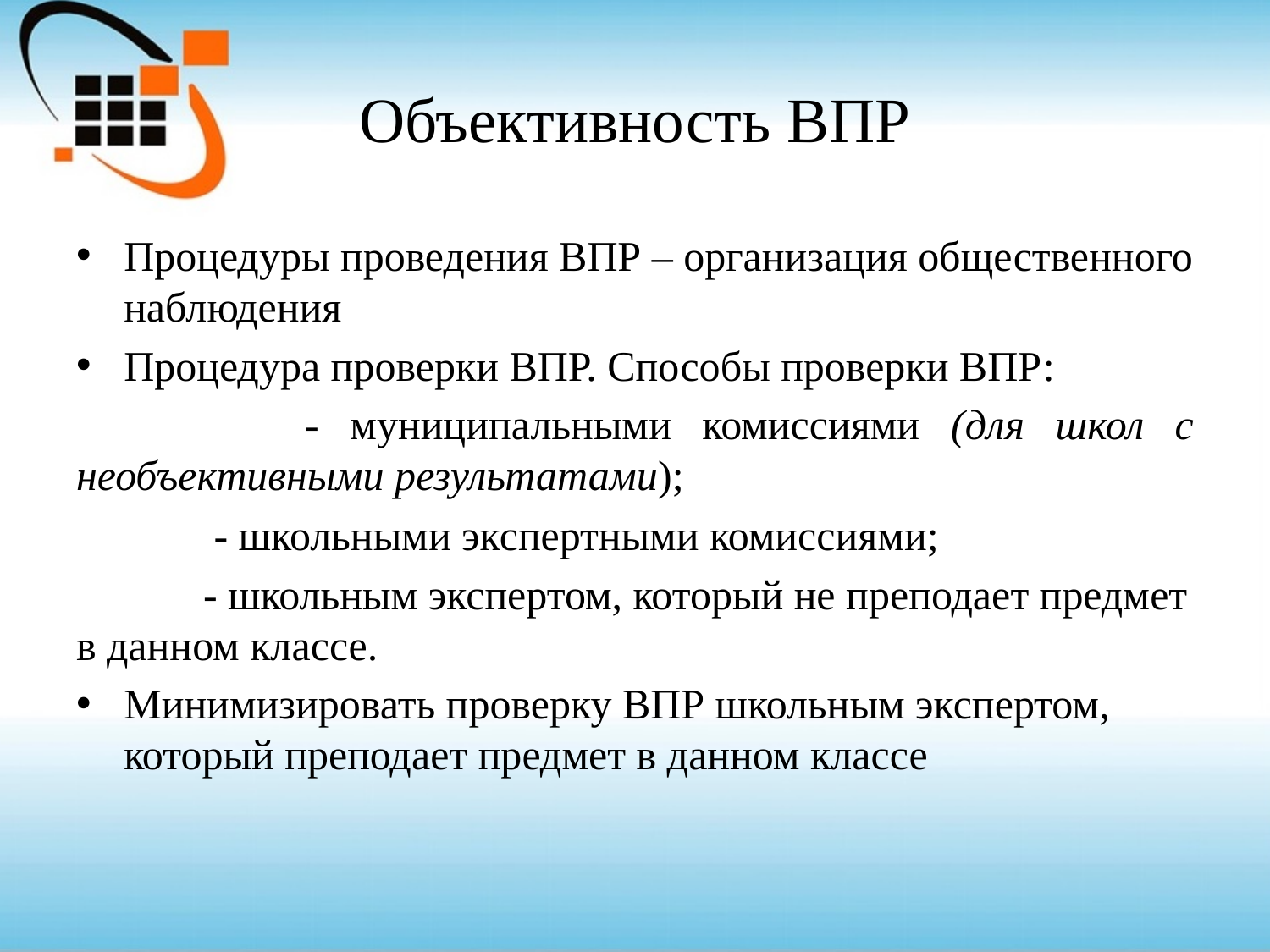

# Объективность ВПР
Процедуры проведения ВПР – организация общественного наблюдения
Процедура проверки ВПР. Способы проверки ВПР:
     	- муниципальными комиссиями (для школ с необъективными результатами);
    	 - школьными экспертными комиссиями;
	- школьным экспертом, который не преподает предмет в данном классе.
Минимизировать проверку ВПР школьным экспертом, который преподает предмет в данном классе